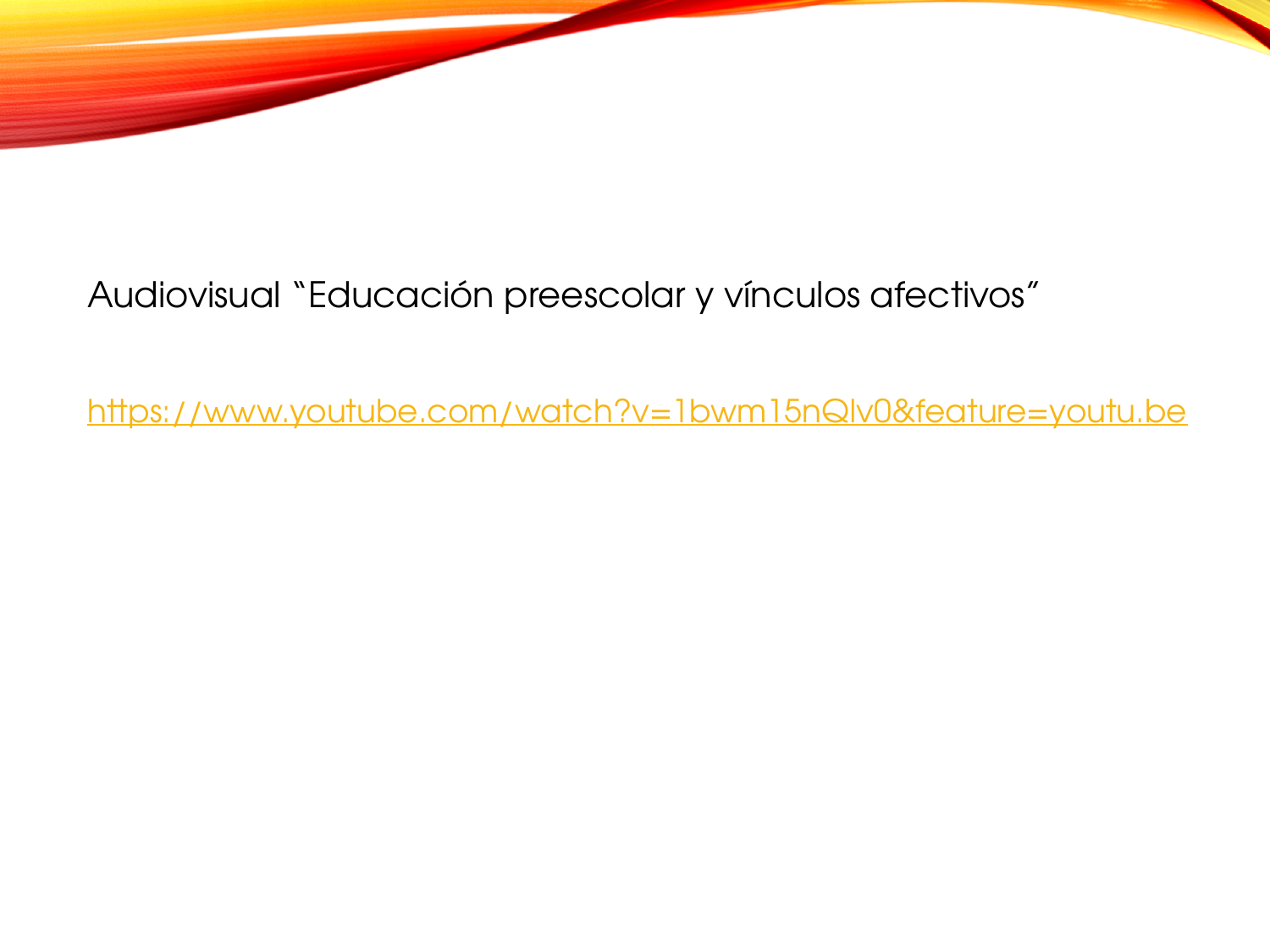

Audiovisual “Educación preescolar y vínculos afectivos”

https://www.youtube.com/watch?v=1bwm15nQIv0&feature=youtu.be